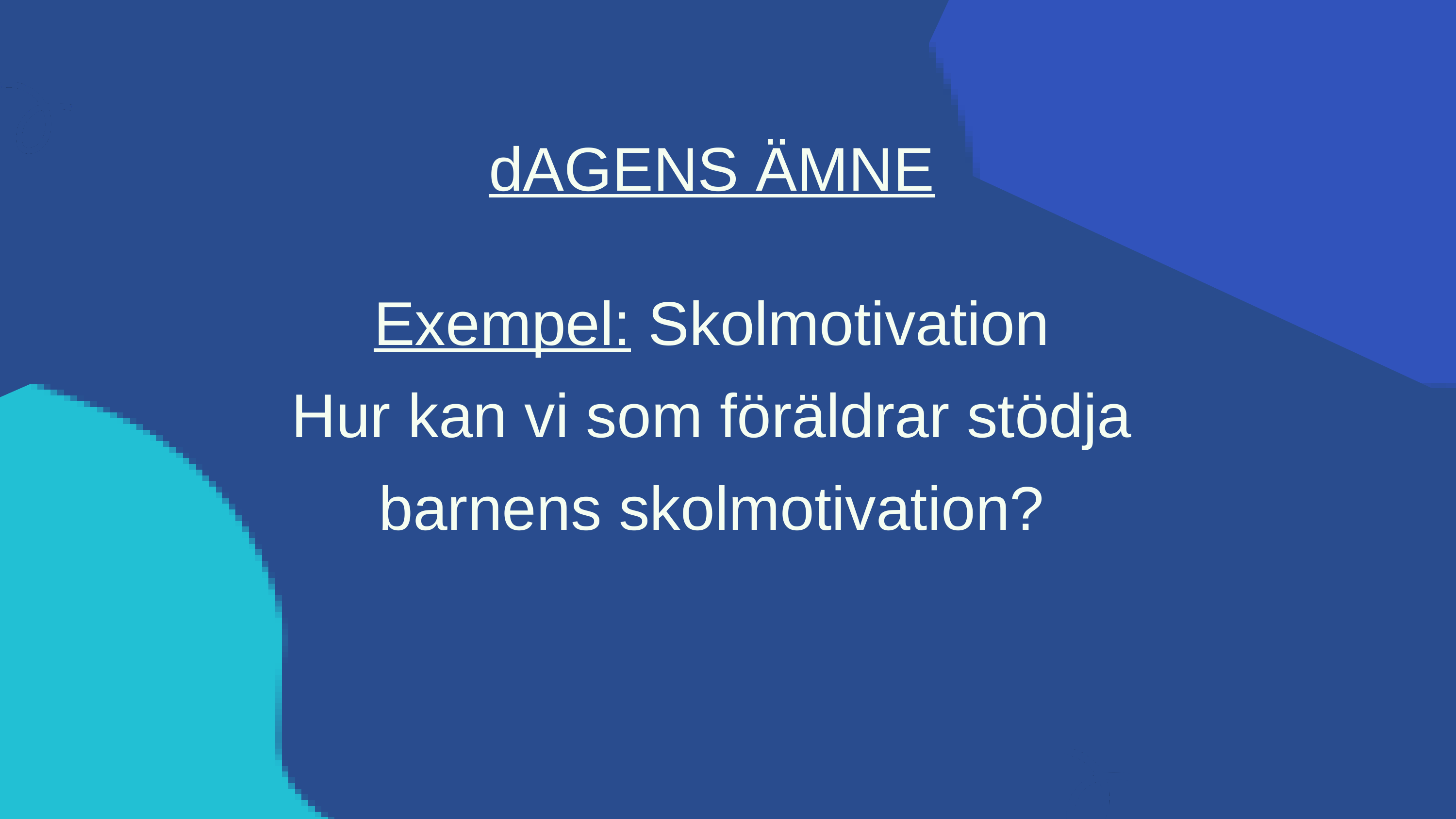

dAGENS ÄMNE

Exempel: Skolmotivation
Hur kan vi som föräldrar stödja barnens skolmotivation?